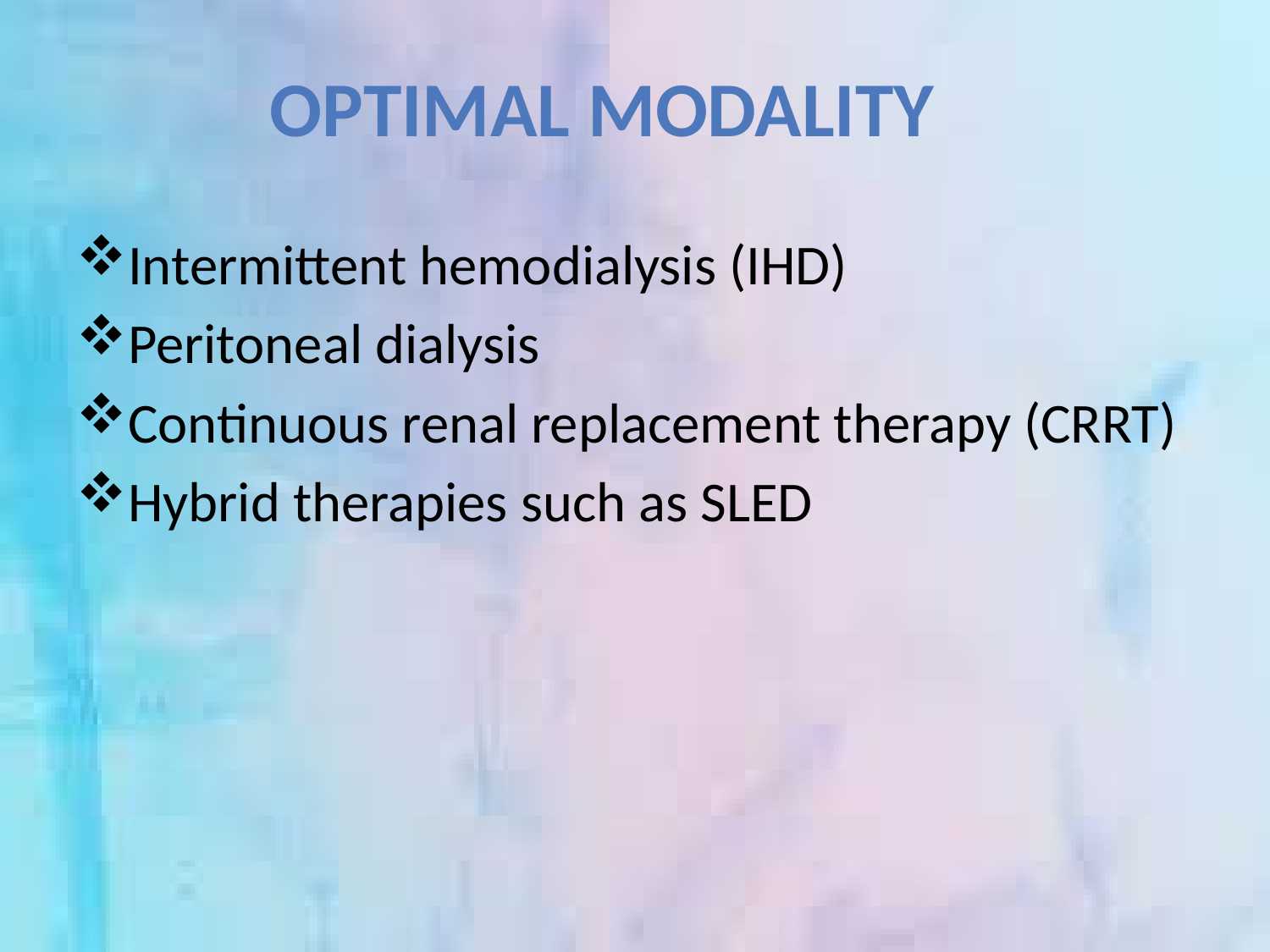

OPTIMAL MODALITY
Intermittent hemodialysis (IHD)
Peritoneal dialysis
Continuous renal replacement therapy (CRRT)
Hybrid therapies such as SLED